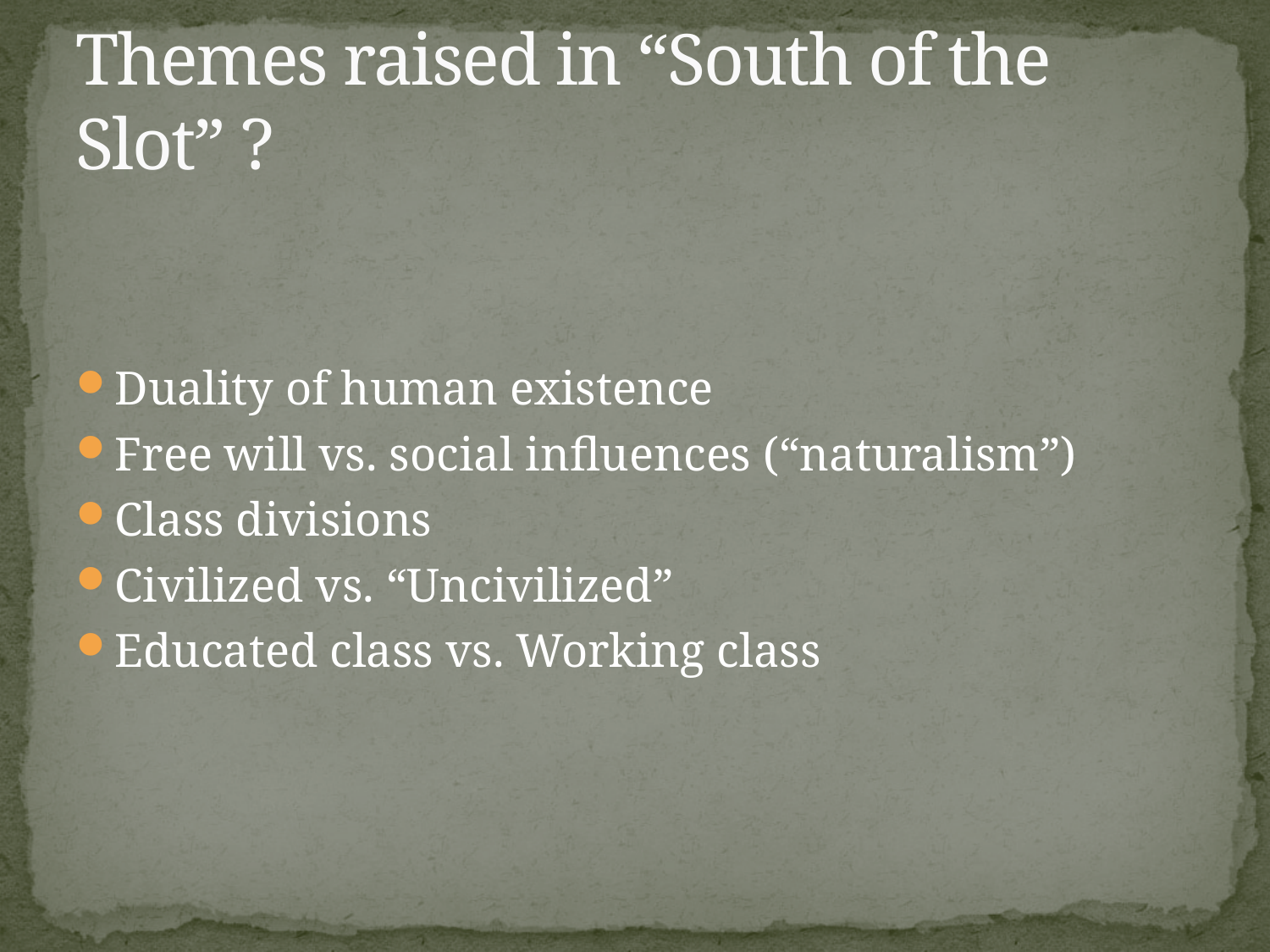

# Themes raised in “South of the Slot” ?

Duality of human existence
Free will vs. social influences (“naturalism”)
Class divisions
Civilized vs. “Uncivilized”
Educated class vs. Working class